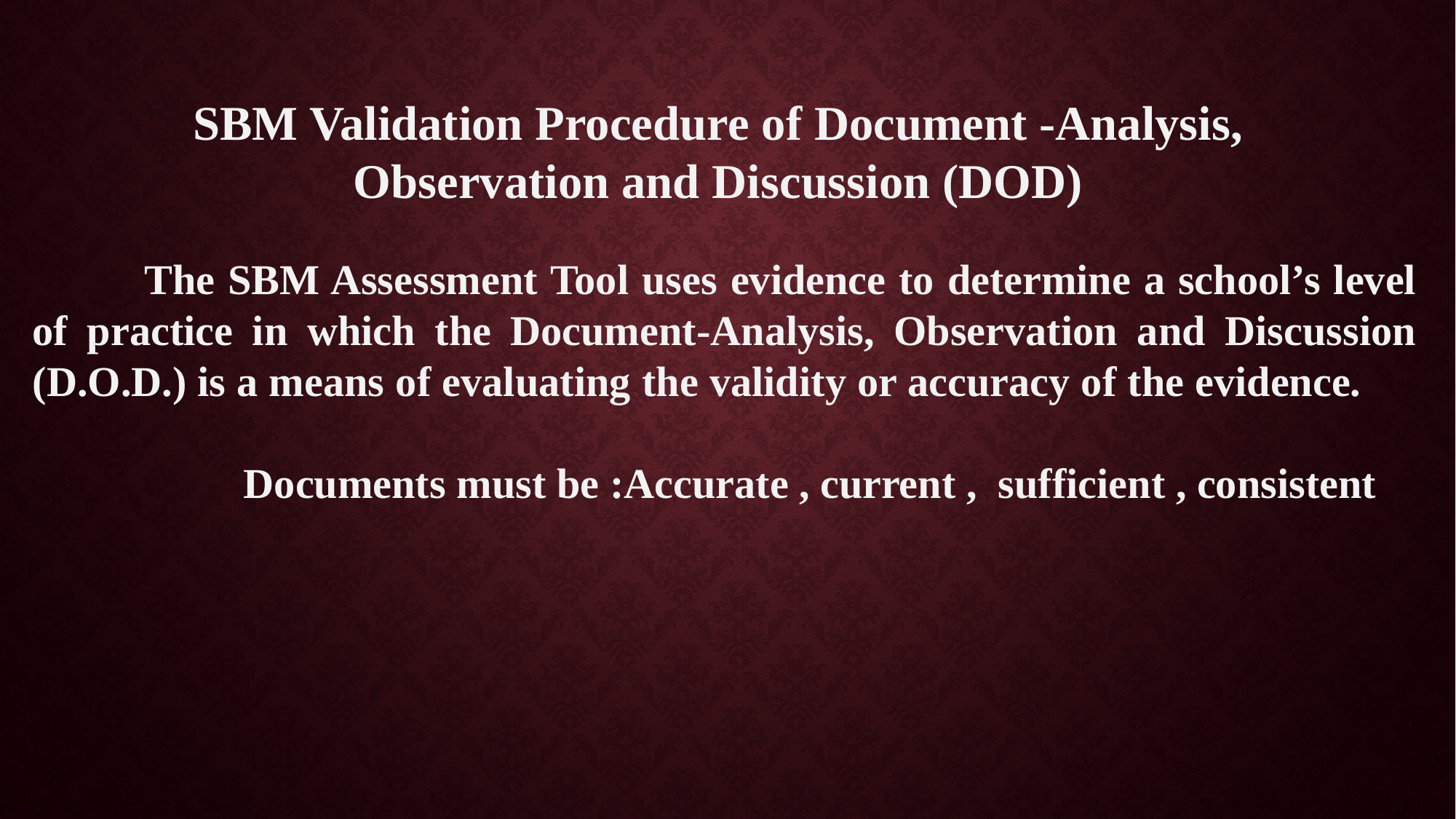

SBM Validation Procedure of Document -Analysis,
Observation and Discussion (DOD)

 	The SBM Assessment Tool uses evidence to determine a school’s level of practice in which the Document-Analysis, Observation and Discussion (D.O.D.) is a means of evaluating the validity or accuracy of the evidence.

                    Documents must be :Accurate , current ,  sufficient , consistent